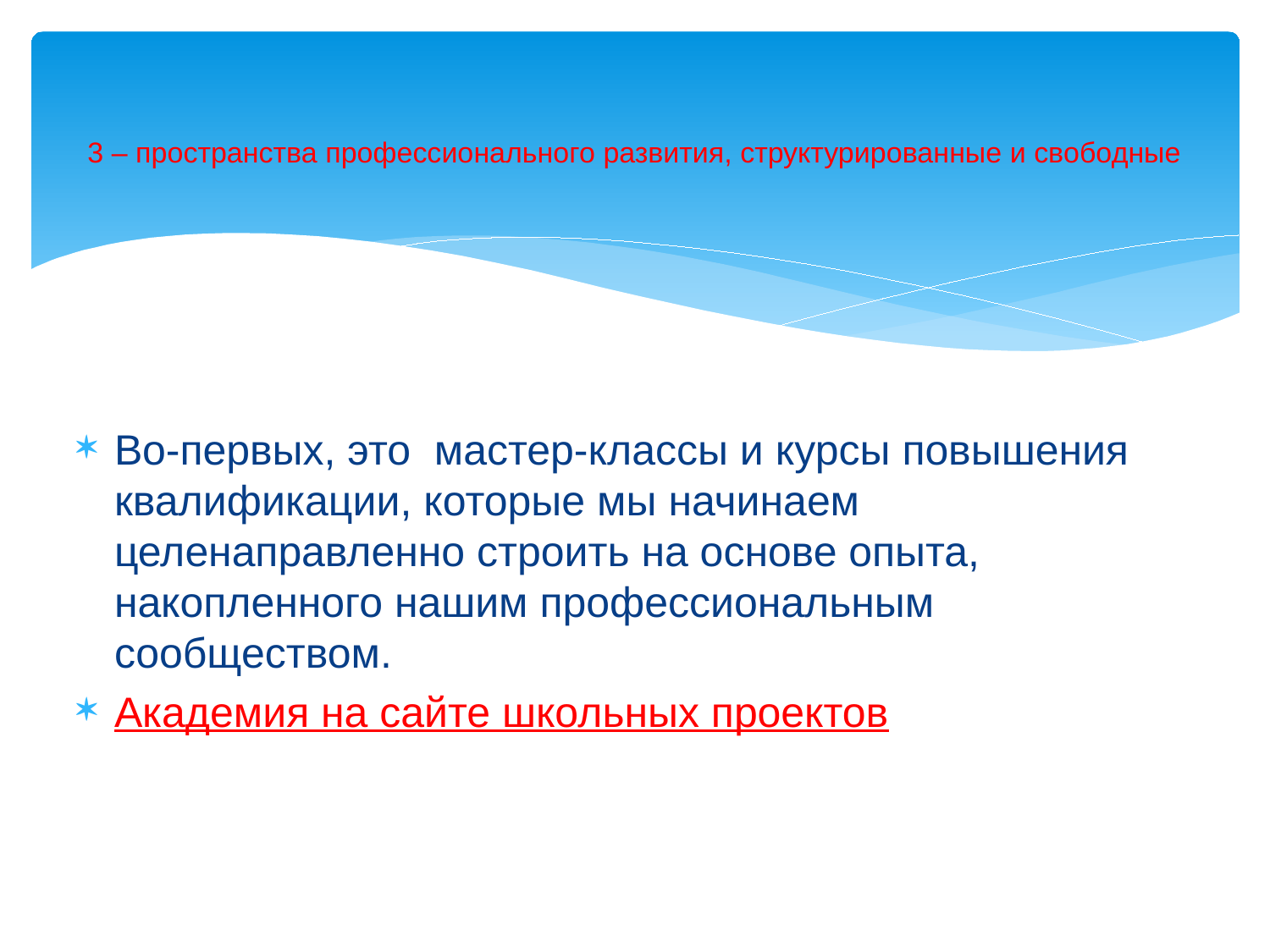

# 3 – пространства профессионального развития, структурированные и свободные
Во-первых, это  мастер-классы и курсы повышения квалификации, которые мы начинаем целенаправленно строить на основе опыта, накопленного нашим профессиональным сообществом.
Академия на сайте школьных проектов